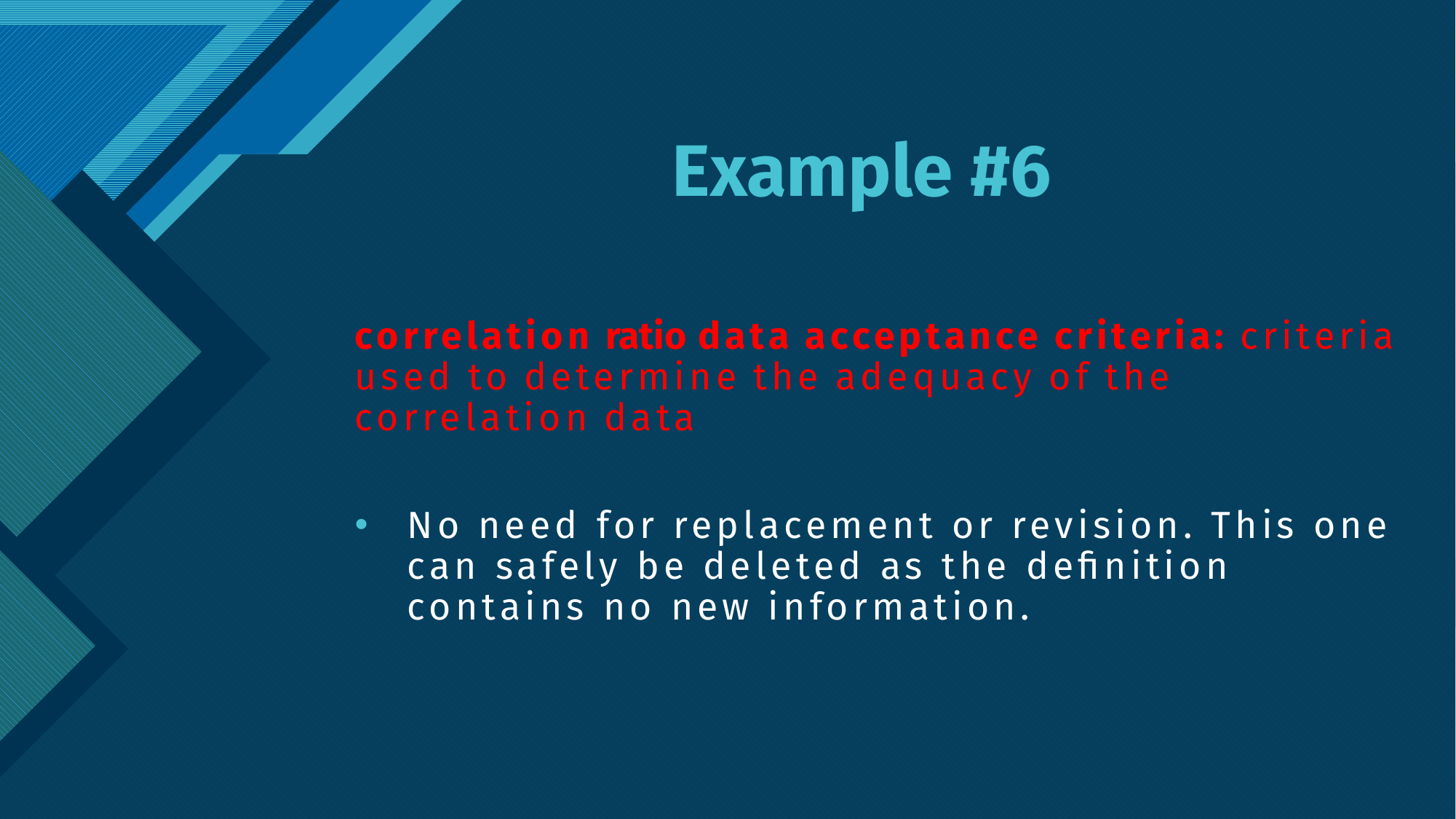

# Example #6
correlation ratio data acceptance criteria: criteria used to determine the adequacy of the correlation data

No need for replacement or revision. This one can safely be deleted as the definition contains no new information.